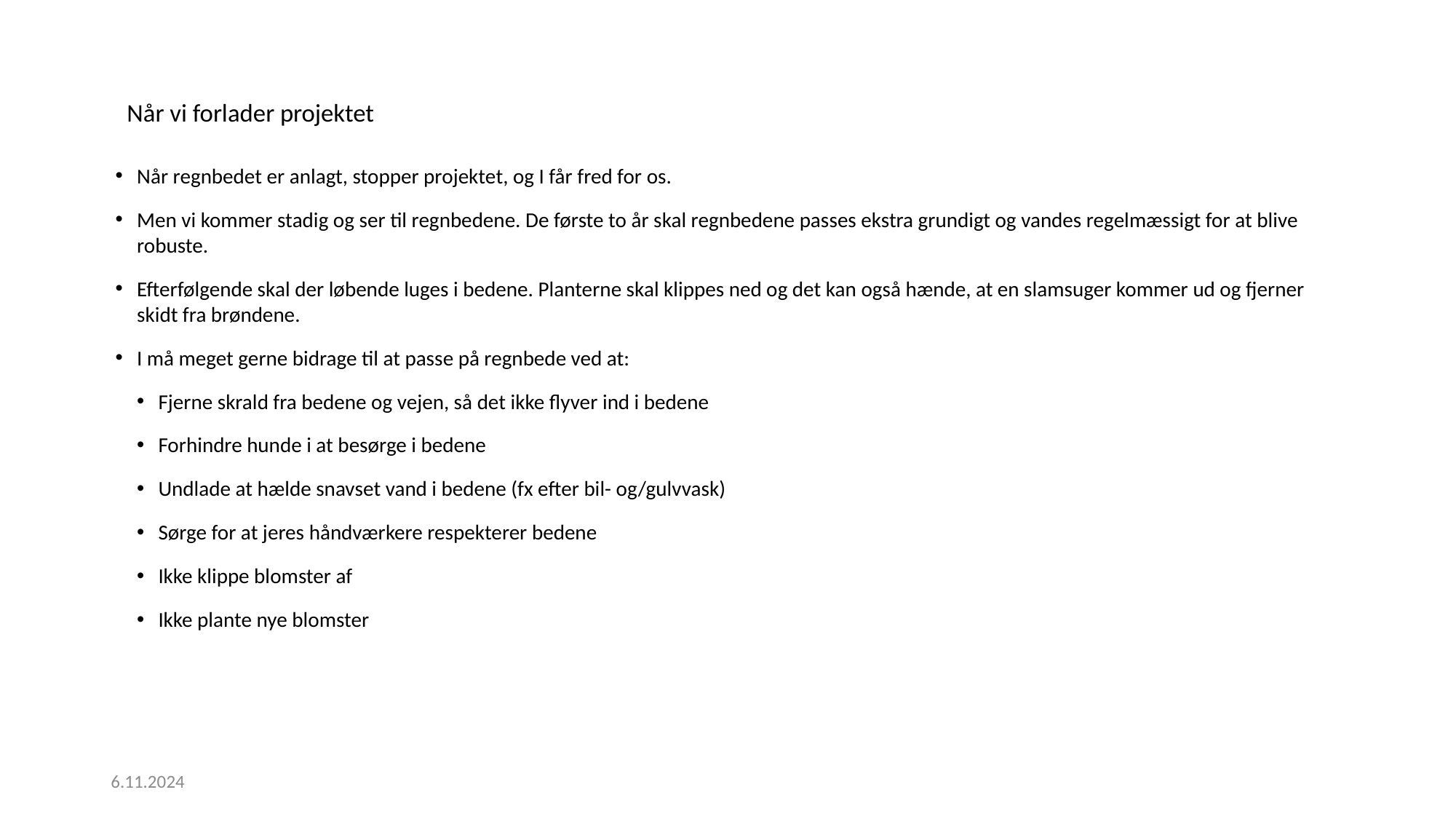

# Når vi forlader projektet
Når regnbedet er anlagt, stopper projektet, og I får fred for os.
Men vi kommer stadig og ser til regnbedene. De første to år skal regnbedene passes ekstra grundigt og vandes regelmæssigt for at blive robuste.
Efterfølgende skal der løbende luges i bedene. Planterne skal klippes ned og det kan også hænde, at en slamsuger kommer ud og fjerner skidt fra brøndene.
I må meget gerne bidrage til at passe på regnbede ved at:
Fjerne skrald fra bedene og vejen, så det ikke flyver ind i bedene
Forhindre hunde i at besørge i bedene
Undlade at hælde snavset vand i bedene (fx efter bil- og/gulvvask)
Sørge for at jeres håndværkere respekterer bedene
Ikke klippe blomster af
Ikke plante nye blomster

6.11.2024